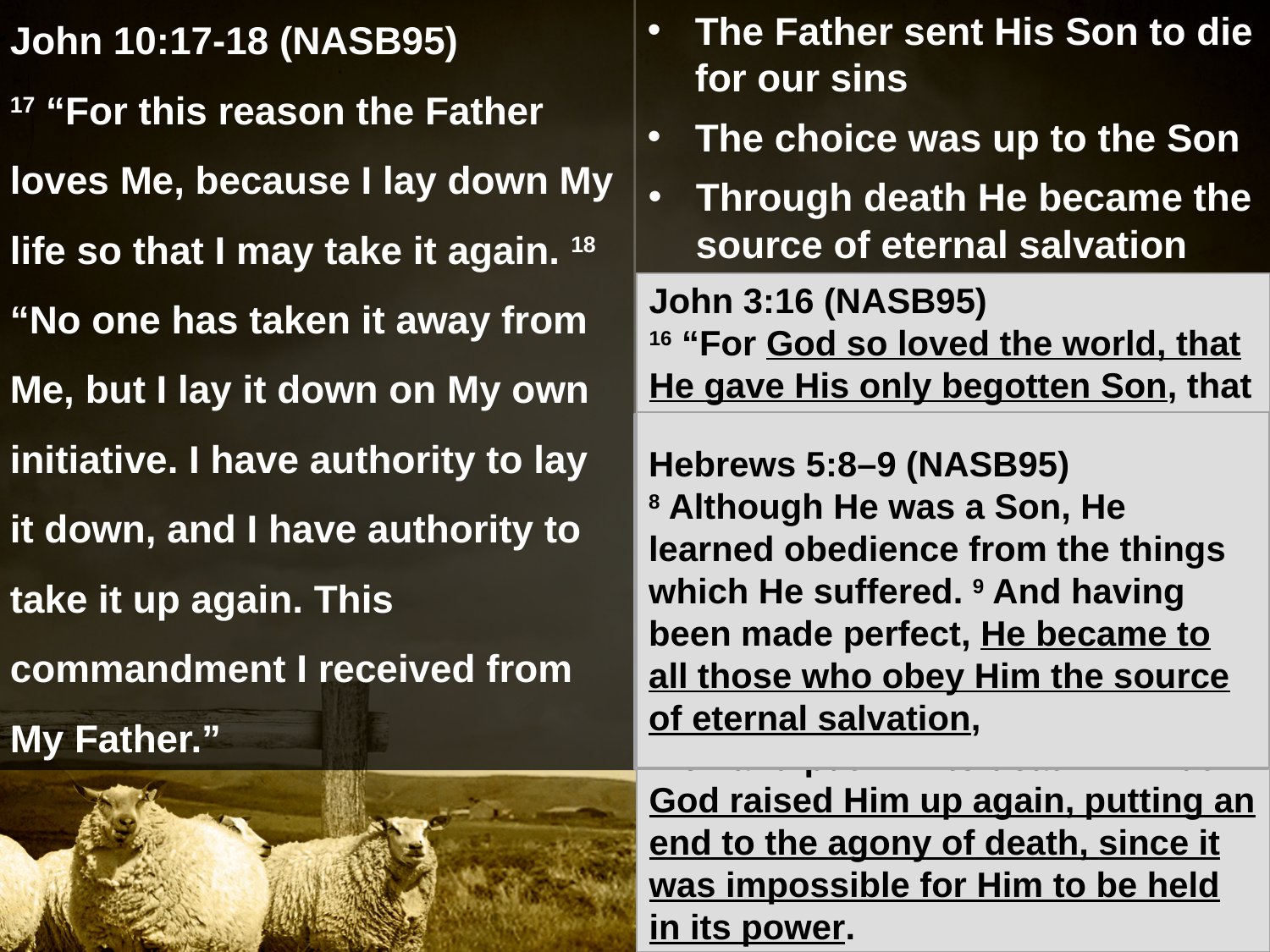

The Father sent His Son to die for our sins
John 10:17-18 (NASB95)
17 “For this reason the Father loves Me, because I lay down My life so that I may take it again. 18 “No one has taken it away from Me, but I lay it down on My own initiative. I have authority to lay it down, and I have authority to take it up again. This commandment I received from My Father.”
The choice was up to the Son
Through death He became the source of eternal salvation
John 3:16 (NASB95)
16 “For God so loved the world, that He gave His only begotten Son, that whoever believes in Him shall not perish, but have eternal life.
Acts 2:23–24 (NASB95)
23 this Man, delivered over by the predetermined plan and foreknowledge of God, you nailed to a cross by the hands of godless men and put Him to death. 24 “But God raised Him up again, putting an end to the agony of death, since it was impossible for Him to be held in its power.
Hebrews 5:8–9 (NASB95)
8 Although He was a Son, He learned obedience from the things which He suffered. 9 And having been made perfect, He became to all those who obey Him the source of eternal salvation,
Matthew 26:53–54 (NASB95)
53 “Or do you think that I cannot appeal to My Father, and He will at once put at My disposal more than twelve legions of angels? 54 “How then will the Scriptures be fulfilled, which say that it must happen this way?”